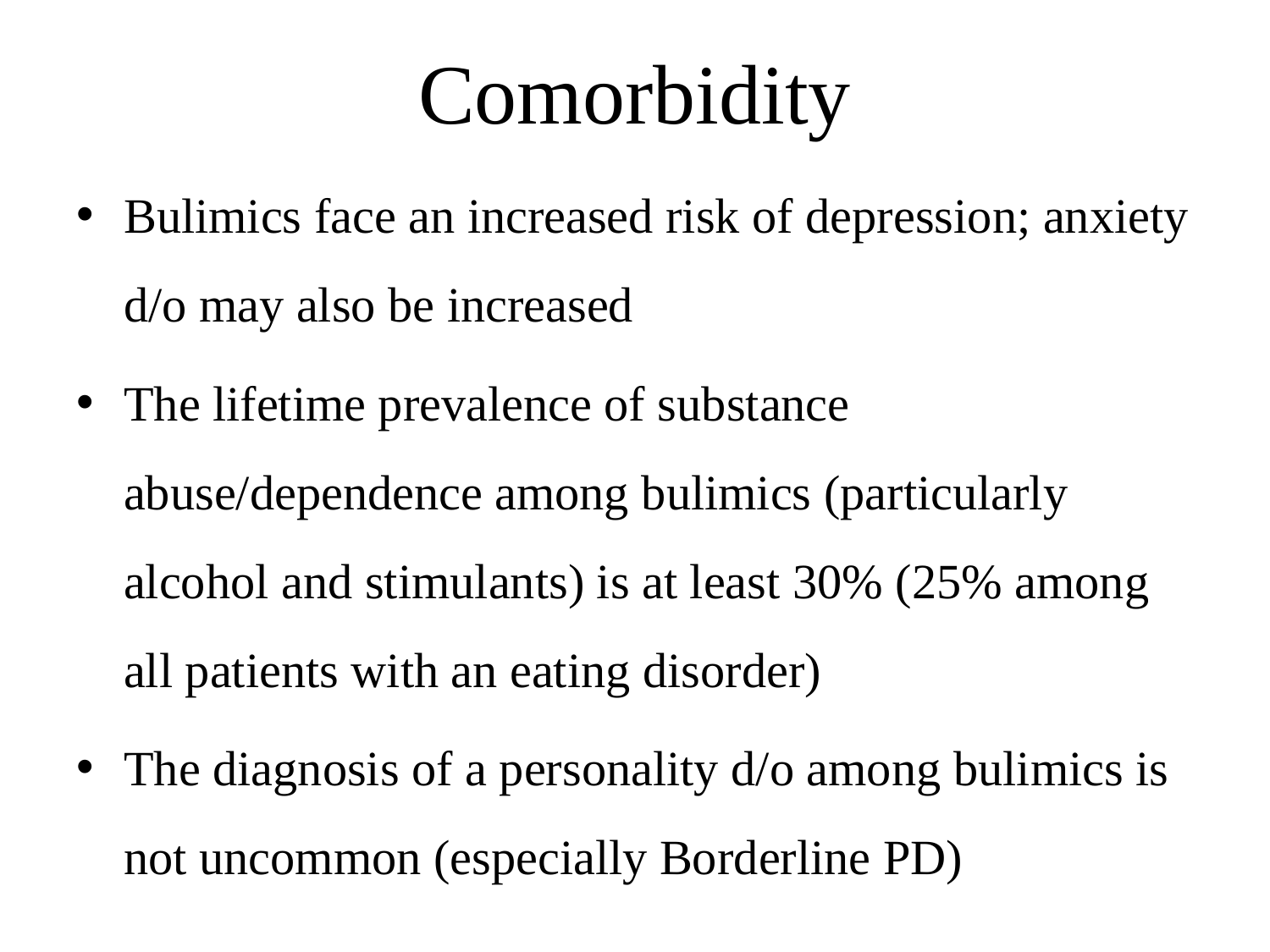

# Comorbidity
Bulimics face an increased risk of depression; anxiety d/o may also be increased
The lifetime prevalence of substance abuse/dependence among bulimics (particularly alcohol and stimulants) is at least 30% (25% among all patients with an eating disorder)
The diagnosis of a personality d/o among bulimics is not uncommon (especially Borderline PD)